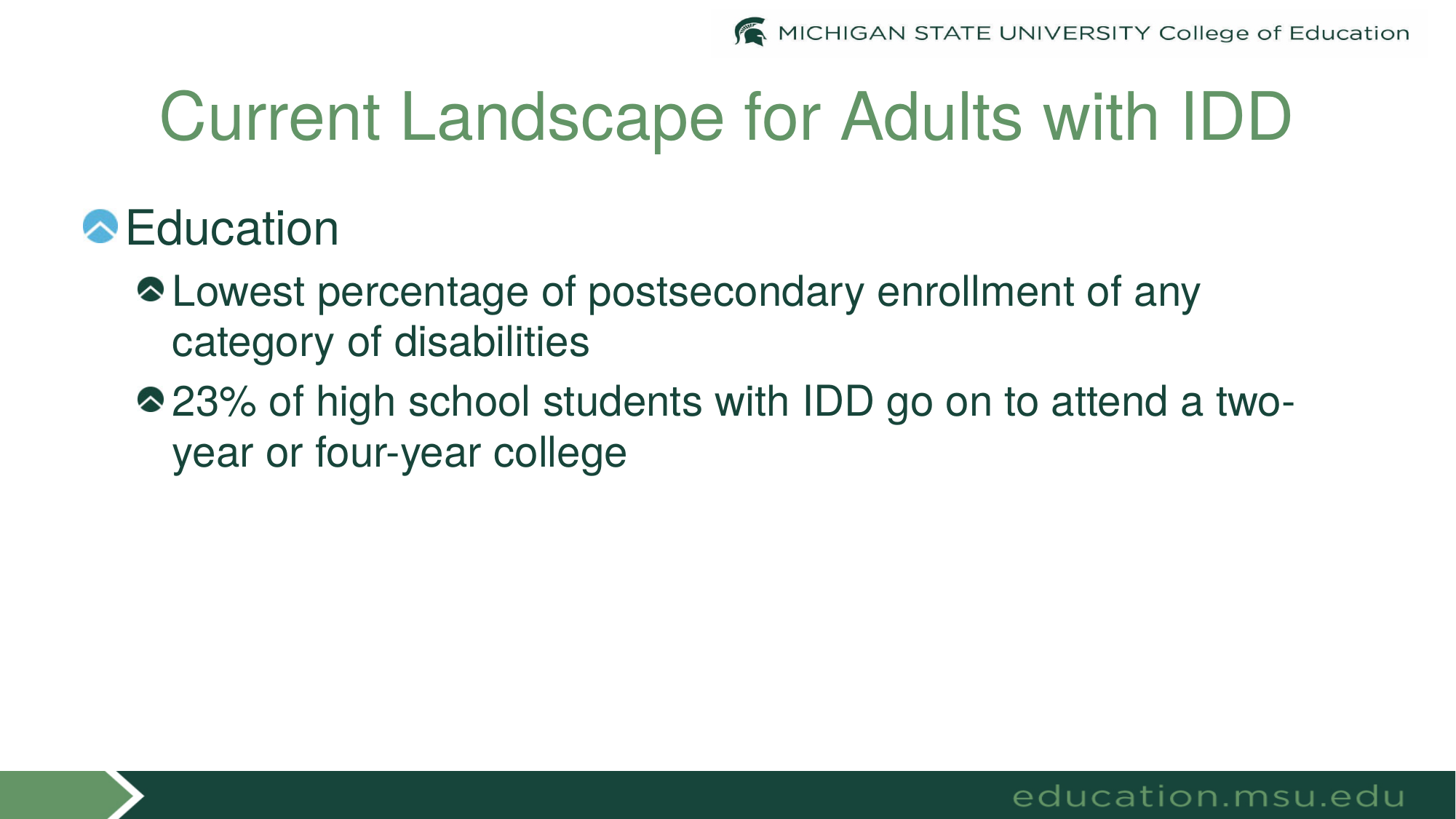

# Current Landscape for Adults with IDD
Education
Lowest percentage of postsecondary enrollment of any category of disabilities
23% of high school students with IDD go on to attend a two-year or four-year college